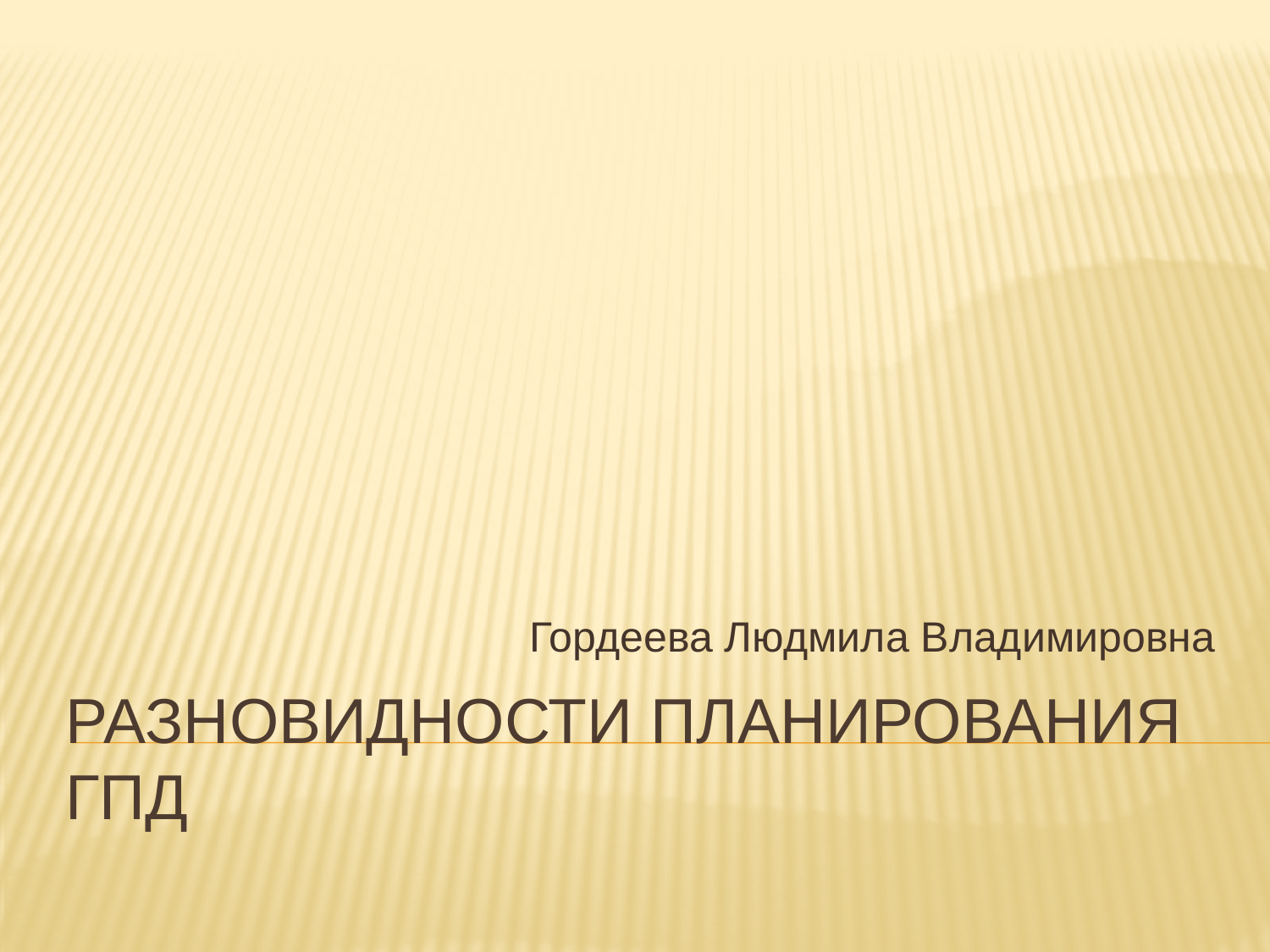

Гордеева Людмила Владимировна
# Разновидности планирования ГПД